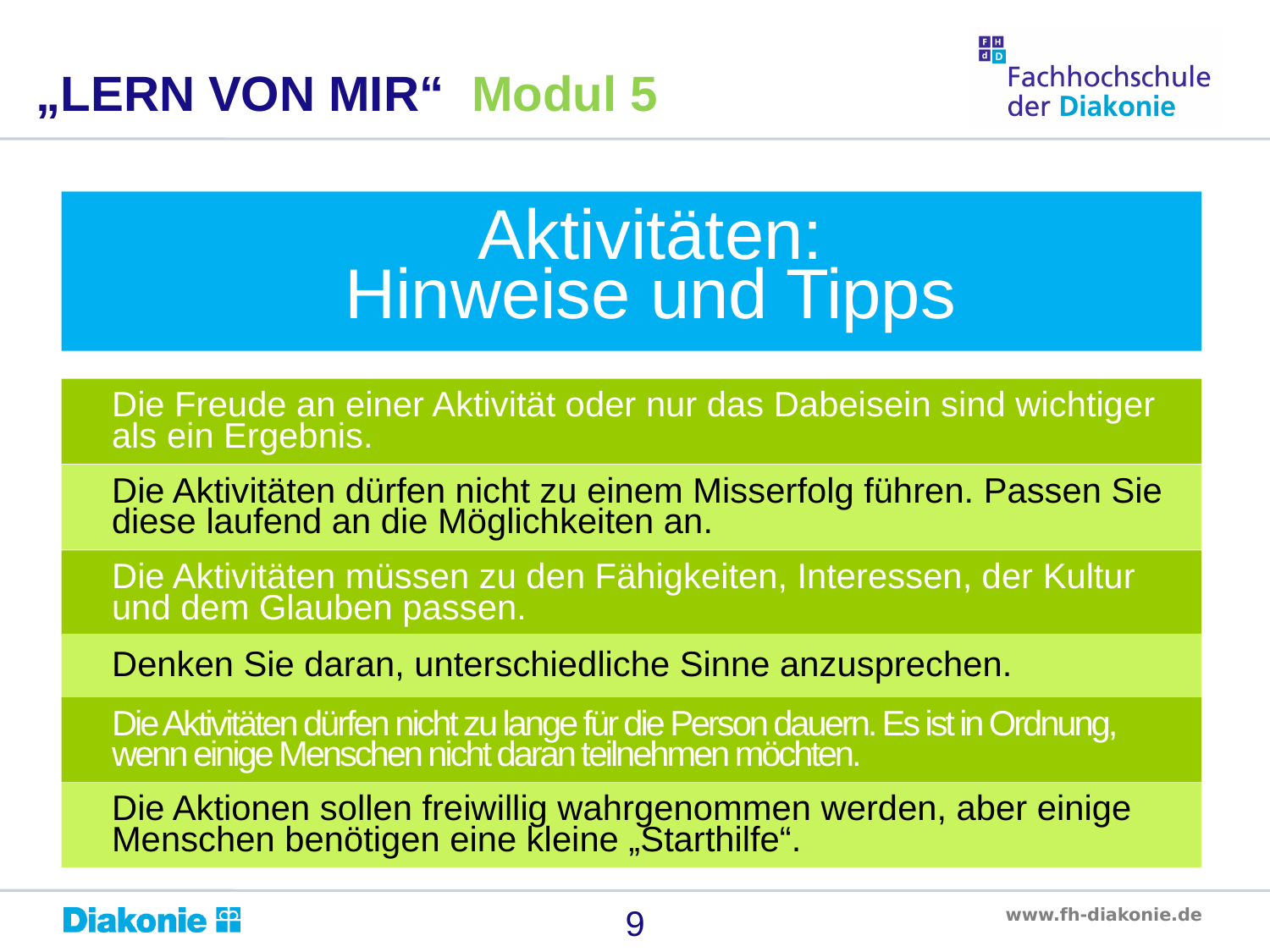

„LERN VON MIR“  Modul 5
	Aktivitäten:
Hinweise und Tipps
	Die Freude an einer Aktivität oder nur das Dabeisein sind wichtiger als ein Ergebnis.
	Die Aktivitäten dürfen nicht zu einem Misserfolg führen. Passen Sie diese laufend an die Möglichkeiten an.
	Die Aktivitäten müssen zu den Fähigkeiten, Interessen, der Kultur und dem Glauben passen.
	Denken Sie daran, unterschiedliche Sinne anzusprechen.
	Die Aktivitäten dürfen nicht zu lange für die Person dauern. Es ist in Ordnung, wenn einige Menschen nicht daran teilnehmen möchten.
	Die Aktionen sollen freiwillig wahrgenommen werden, aber einige Menschen benötigen eine kleine „Starthilfe“.
9